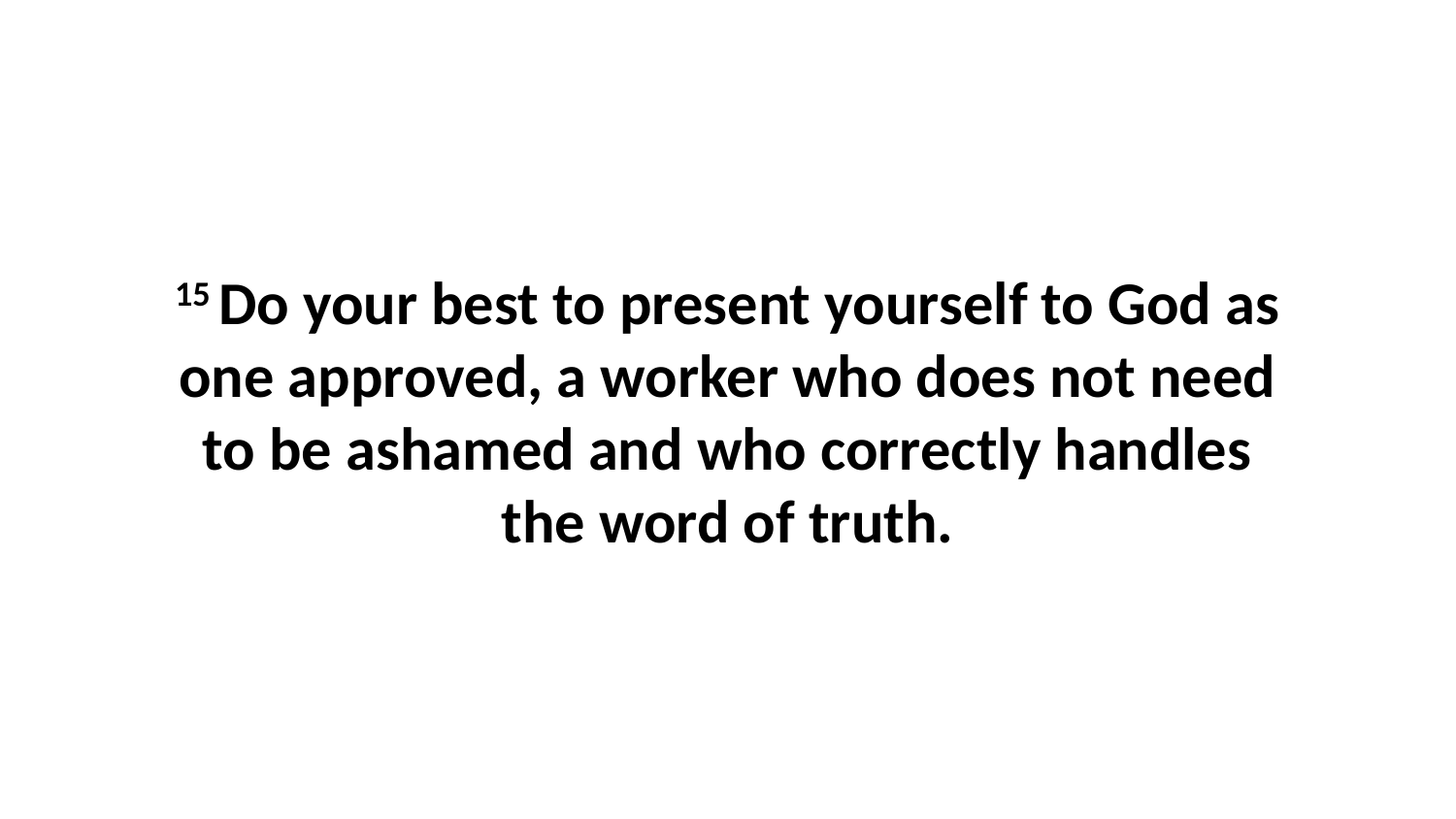

15 Do your best to present yourself to God as one approved, a worker who does not need to be ashamed and who correctly handles the word of truth.